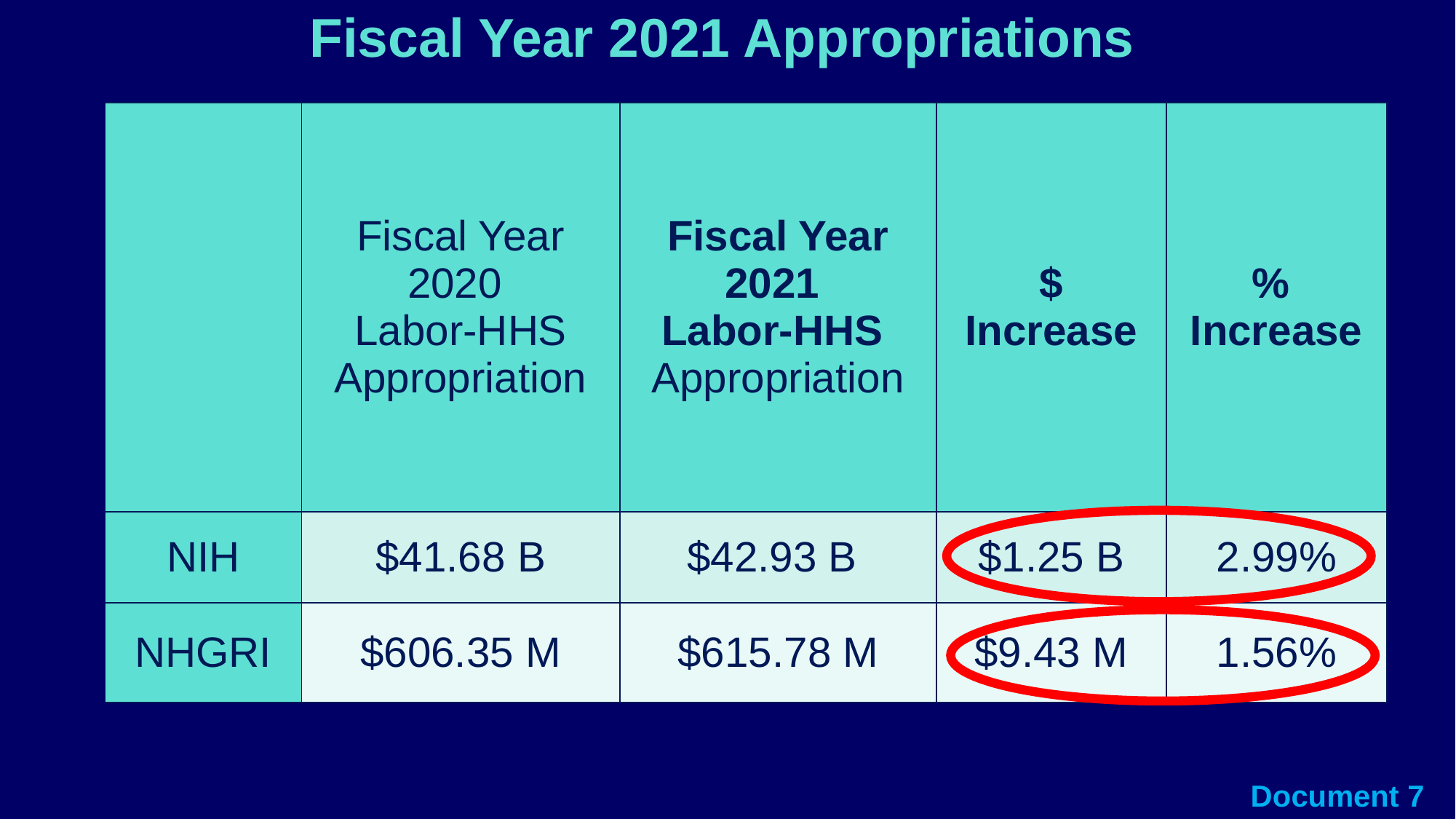

# Fiscal Year 2021 Appropriations
|  | Fiscal Year 2020 Labor-HHS Appropriation | Fiscal Year 2021 Labor-HHS Appropriation | $ Increase | % Increase |
| --- | --- | --- | --- | --- |
| NIH | $41.68 B | $42.93 B | $1.25 B | 2.99% |
| NHGRI | $606.35 M | $615.78 M | $9.43 M | 1.56% |

Document 7